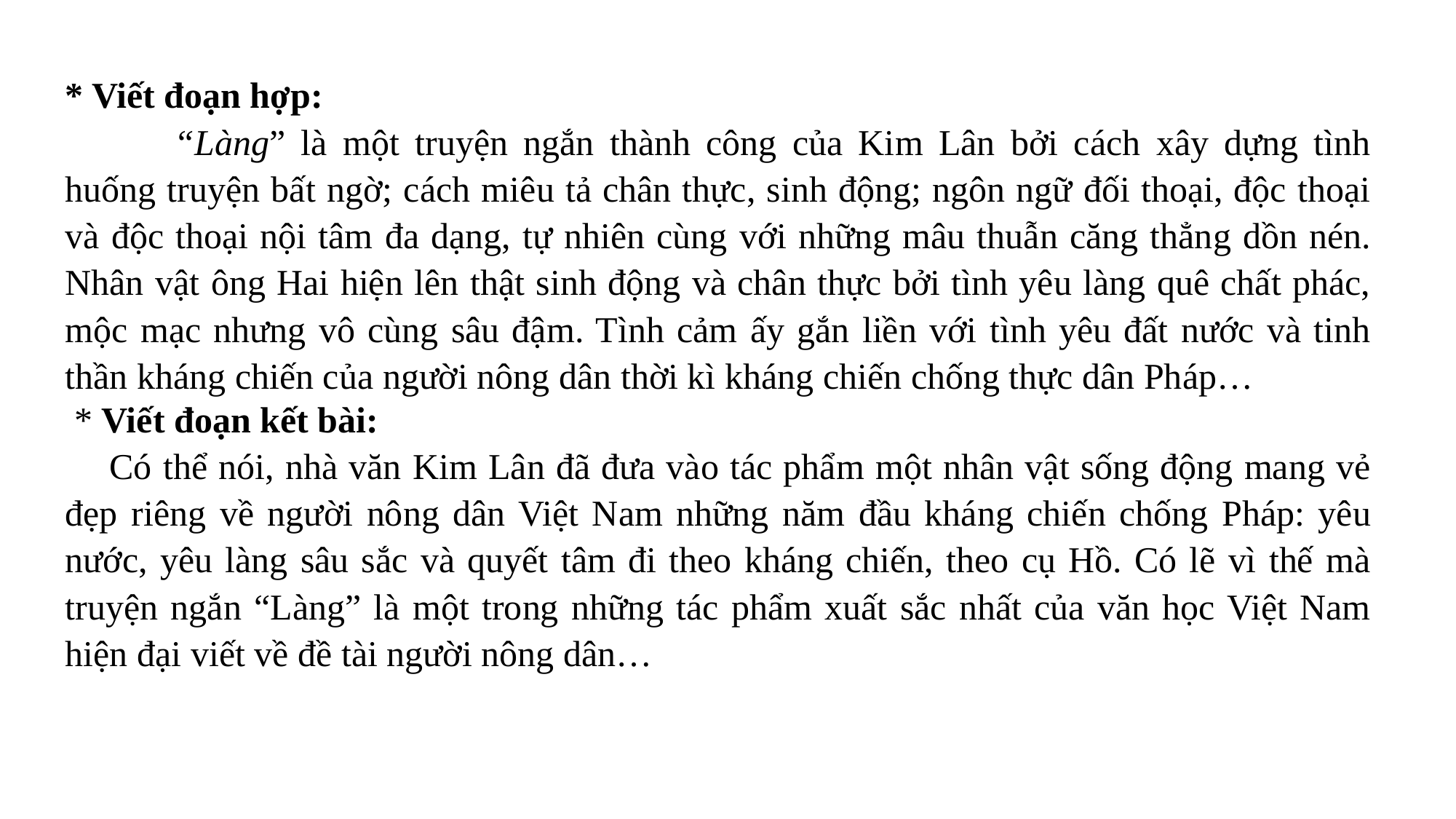

* Viết đoạn hợp:
	“Làng” là một truyện ngắn thành công của Kim Lân bởi cách xây dựng tình huống truyện bất ngờ; cách miêu tả chân thực, sinh động; ngôn ngữ đối thoại, độc thoại và độc thoại nội tâm đa dạng, tự nhiên cùng với những mâu thuẫn căng thẳng dồn nén. Nhân vật ông Hai hiện lên thật sinh động và chân thực bởi tình yêu làng quê chất phác, mộc mạc nhưng vô cùng sâu đậm. Tình cảm ấy gắn liền với tình yêu đất nước và tinh thần kháng chiến của người nông dân thời kì kháng chiến chống thực dân Pháp…
 * Viết đoạn kết bài:
    Có thể nói, nhà văn Kim Lân đã đưa vào tác phẩm một nhân vật sống động mang vẻ đẹp riêng về người nông dân Việt Nam những năm đầu kháng chiến chống Pháp: yêu nước, yêu làng sâu sắc và quyết tâm đi theo kháng chiến, theo cụ Hồ. Có lẽ vì thế mà truyện ngắn “Làng” là một trong những tác phẩm xuất sắc nhất của văn học Việt Nam hiện đại viết về đề tài người nông dân…